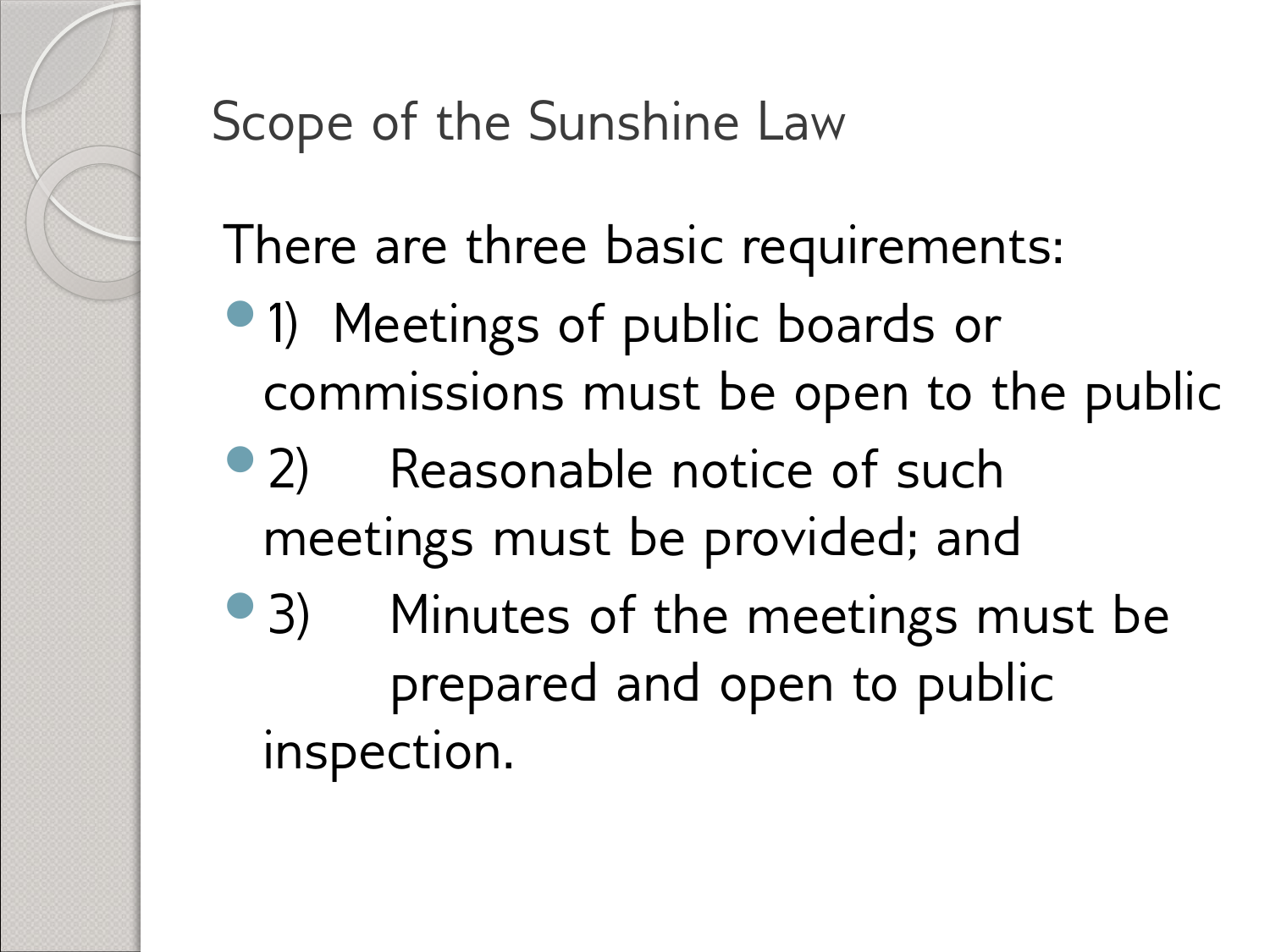

# Scope of the Sunshine Law
There are three basic requirements:
1)  Meetings of public boards or commissions must be open to the public
2)	Reasonable notice of such meetings must be provided; and
3)	Minutes of the meetings must be 	prepared and open to public  	inspection.